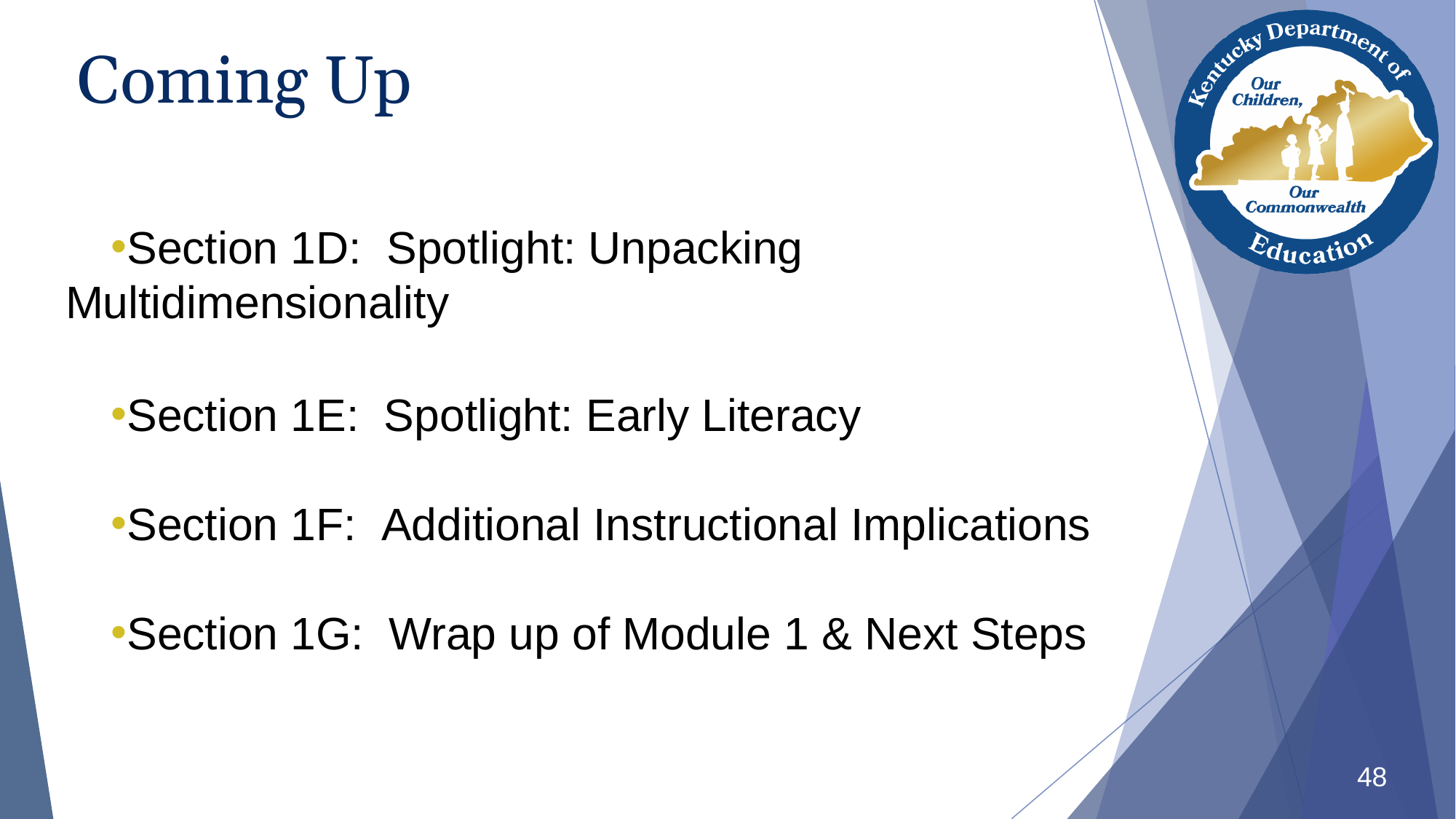

# Coming Up
Section 1D:  Spotlight: Unpacking Multidimensionality

Section 1E:  Spotlight: Early Literacy

Section 1F:  Additional Instructional Implications

Section 1G:  Wrap up of Module 1 & Next Steps

48